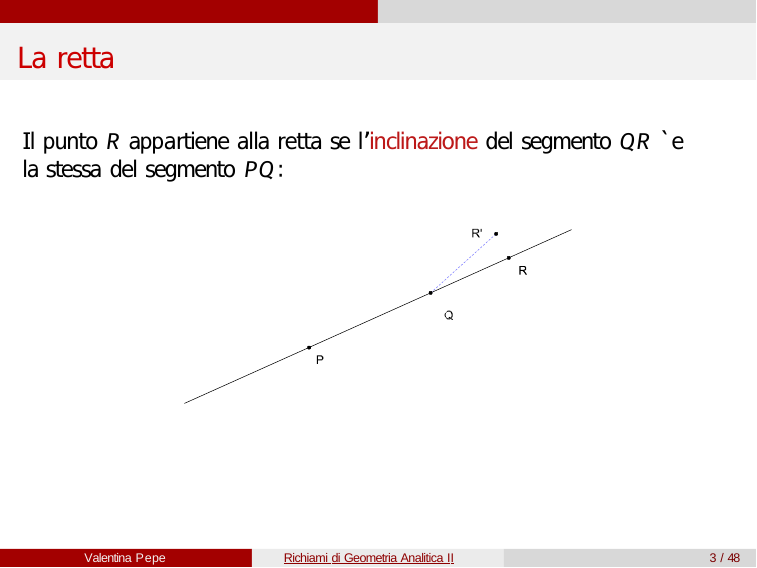

# La retta
Il punto R appartiene alla retta se l’inclinazione del segmento QR `e la stessa del segmento PQ:

Valentina Pepe
Richiami di Geometria Analitica II
3 / 48